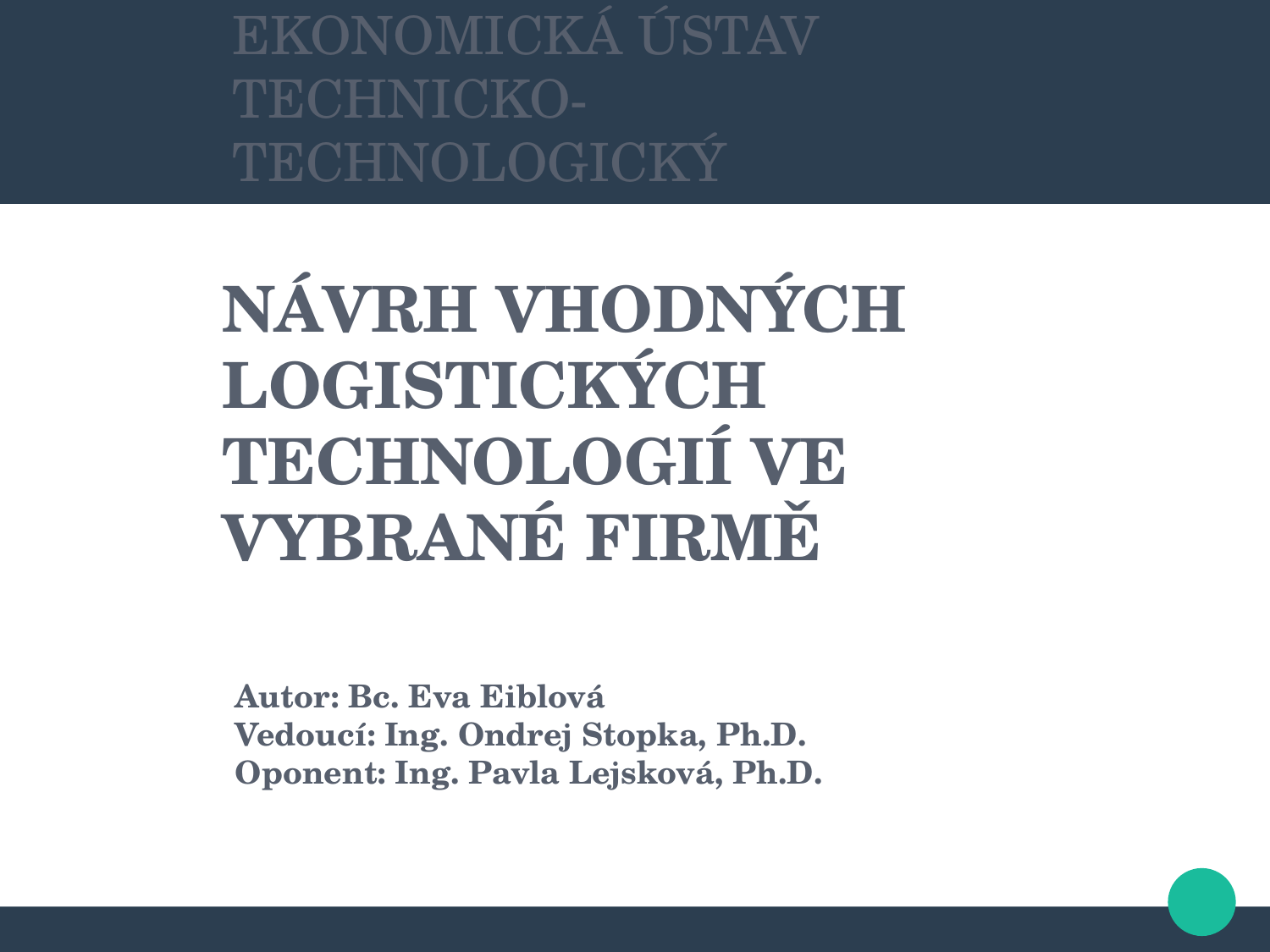

Vysoká škola technická a ekonomická Ústav technicko-technologický
Návrh vhodných logistických technologií ve vybrané firmě
Autor: Bc. Eva Eiblová
Vedoucí: Ing. Ondrej Stopka, Ph.D.
Oponent: Ing. Pavla Lejsková, Ph.D.